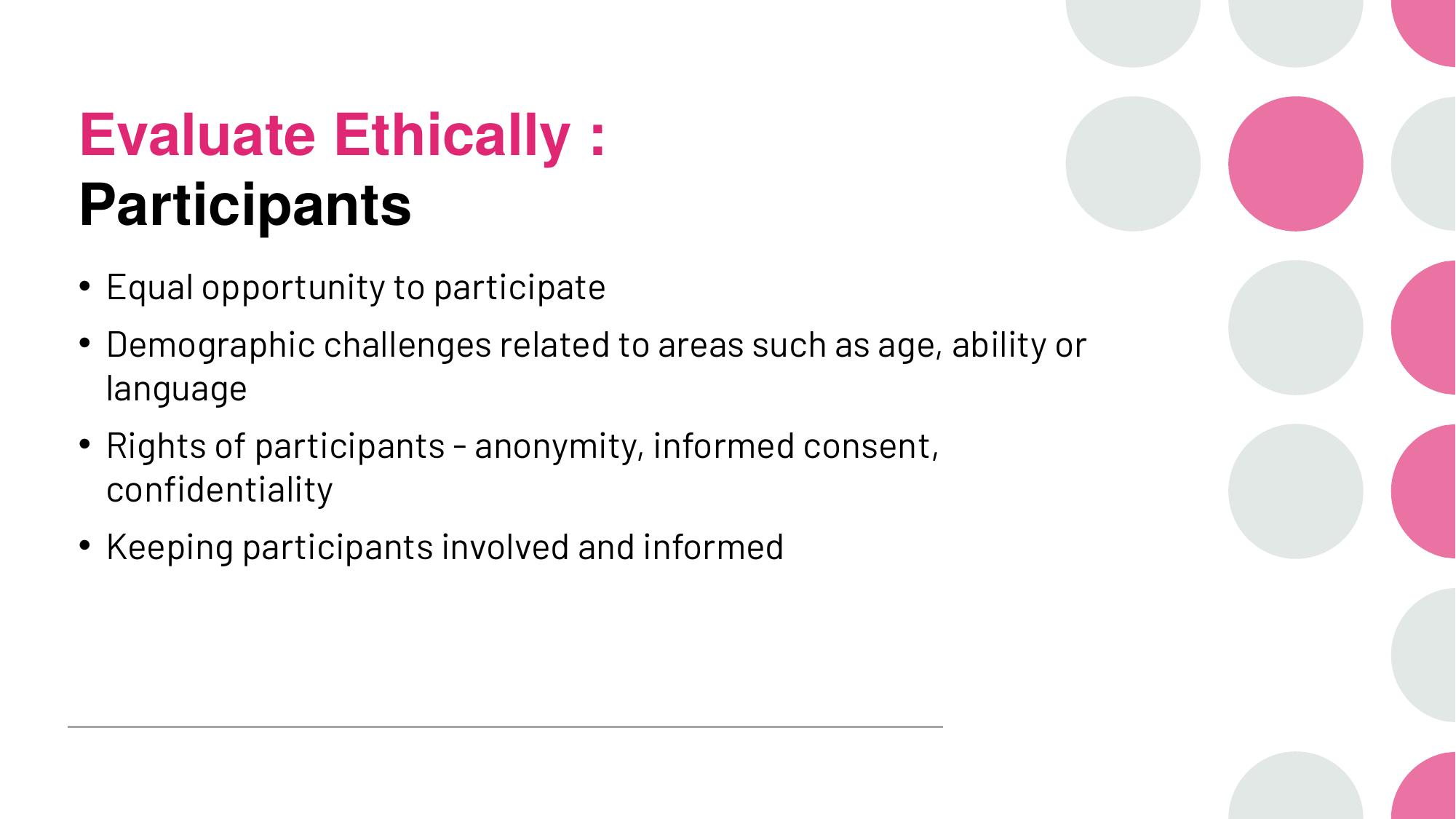

# Evaluate Ethically : Participants
Equal opportunity to participate
Demographic challenges related to areas such as age, ability or language
Rights of participants - anonymity, informed consent, confidentiality
Keeping participants involved and informed